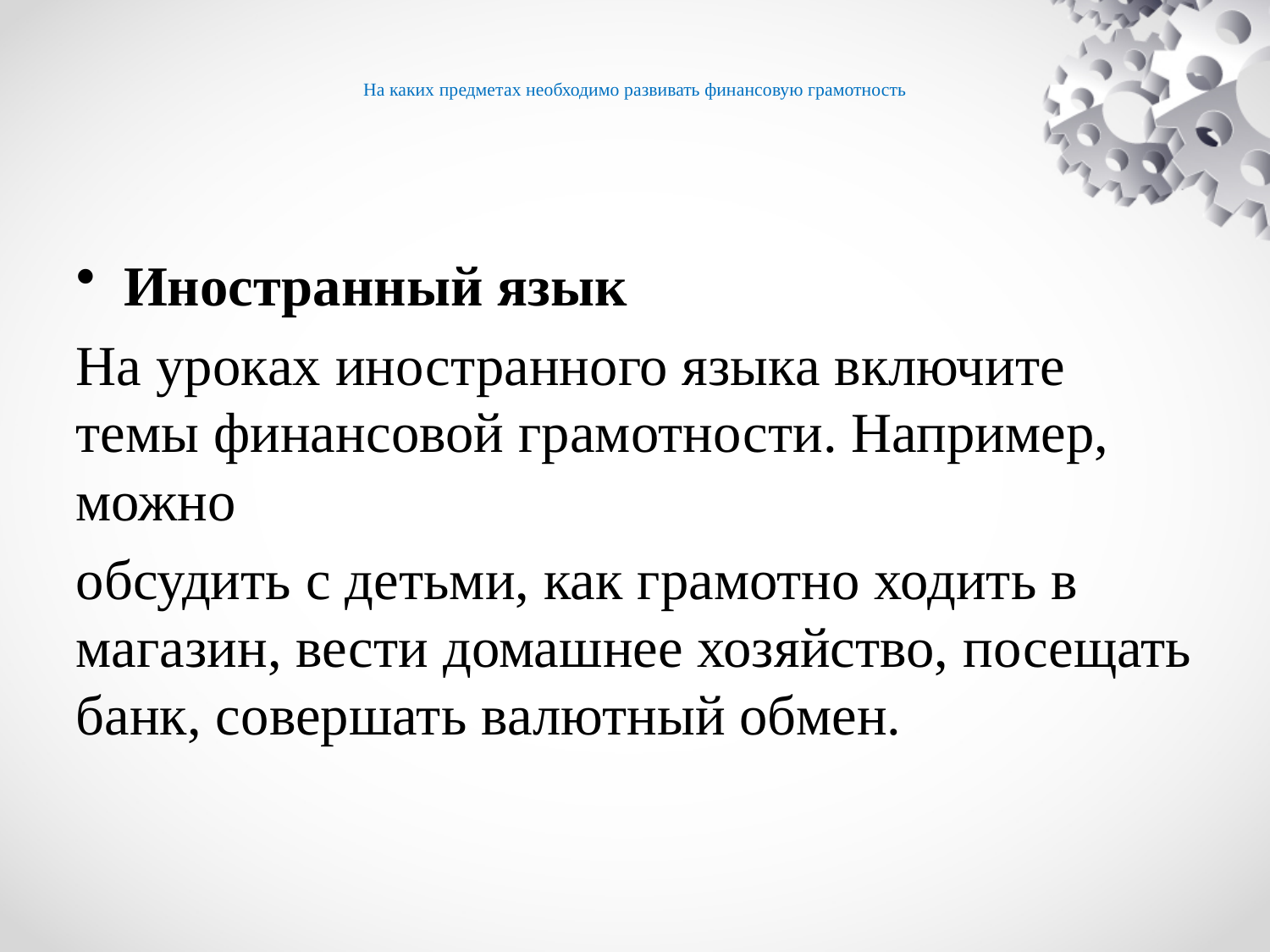

# На каких предметах необходимо развивать финансовую грамотность
Иностранный язык
На уроках иностранного языка включите темы финансовой грамотности. Например, можно
обсудить с детьми, как грамотно ходить в магазин, вести домашнее хозяйство, посещать банк, совершать валютный обмен.